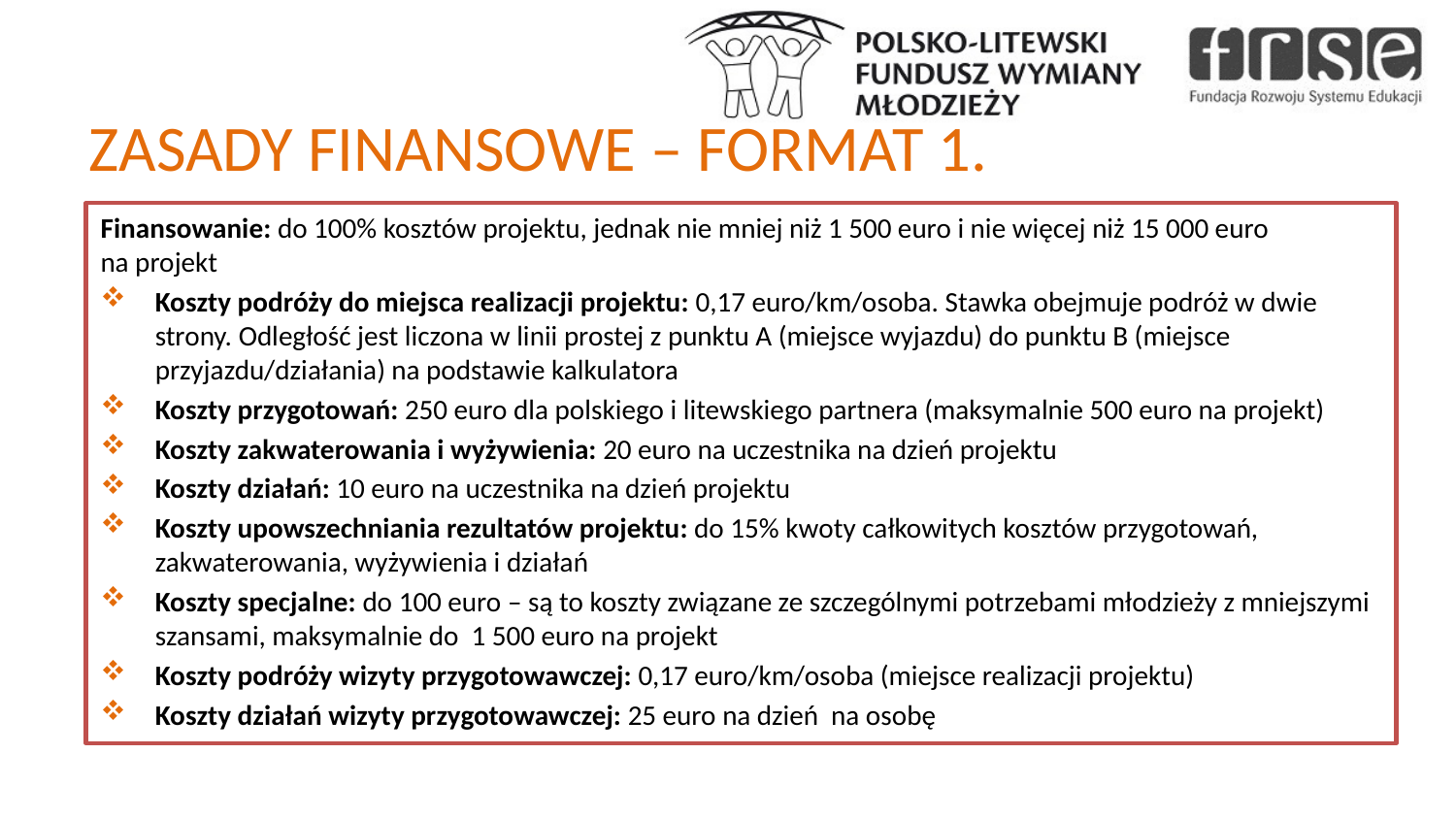

ZASADY FINANSOWE – FORMAT 1.
Finansowanie: do 100% kosztów projektu, jednak nie mniej niż 1 500 euro i nie więcej niż 15 000 euro
na projekt
Koszty podróży do miejsca realizacji projektu: 0,17 euro/km/osoba. Stawka obejmuje podróż w dwie strony. Odległość jest liczona w linii prostej z punktu A (miejsce wyjazdu) do punktu B (miejsce przyjazdu/działania) na podstawie kalkulatora
Koszty przygotowań: 250 euro dla polskiego i litewskiego partnera (maksymalnie 500 euro na projekt)
Koszty zakwaterowania i wyżywienia: 20 euro na uczestnika na dzień projektu
Koszty działań: 10 euro na uczestnika na dzień projektu
Koszty upowszechniania rezultatów projektu: do 15% kwoty całkowitych kosztów przygotowań, zakwaterowania, wyżywienia i działań
Koszty specjalne: do 100 euro – są to koszty związane ze szczególnymi potrzebami młodzieży z mniejszymi szansami, maksymalnie do  1 500 euro na projekt
Koszty podróży wizyty przygotowawczej: 0,17 euro/km/osoba (miejsce realizacji projektu)
Koszty działań wizyty przygotowawczej: 25 euro na dzień  na osobę